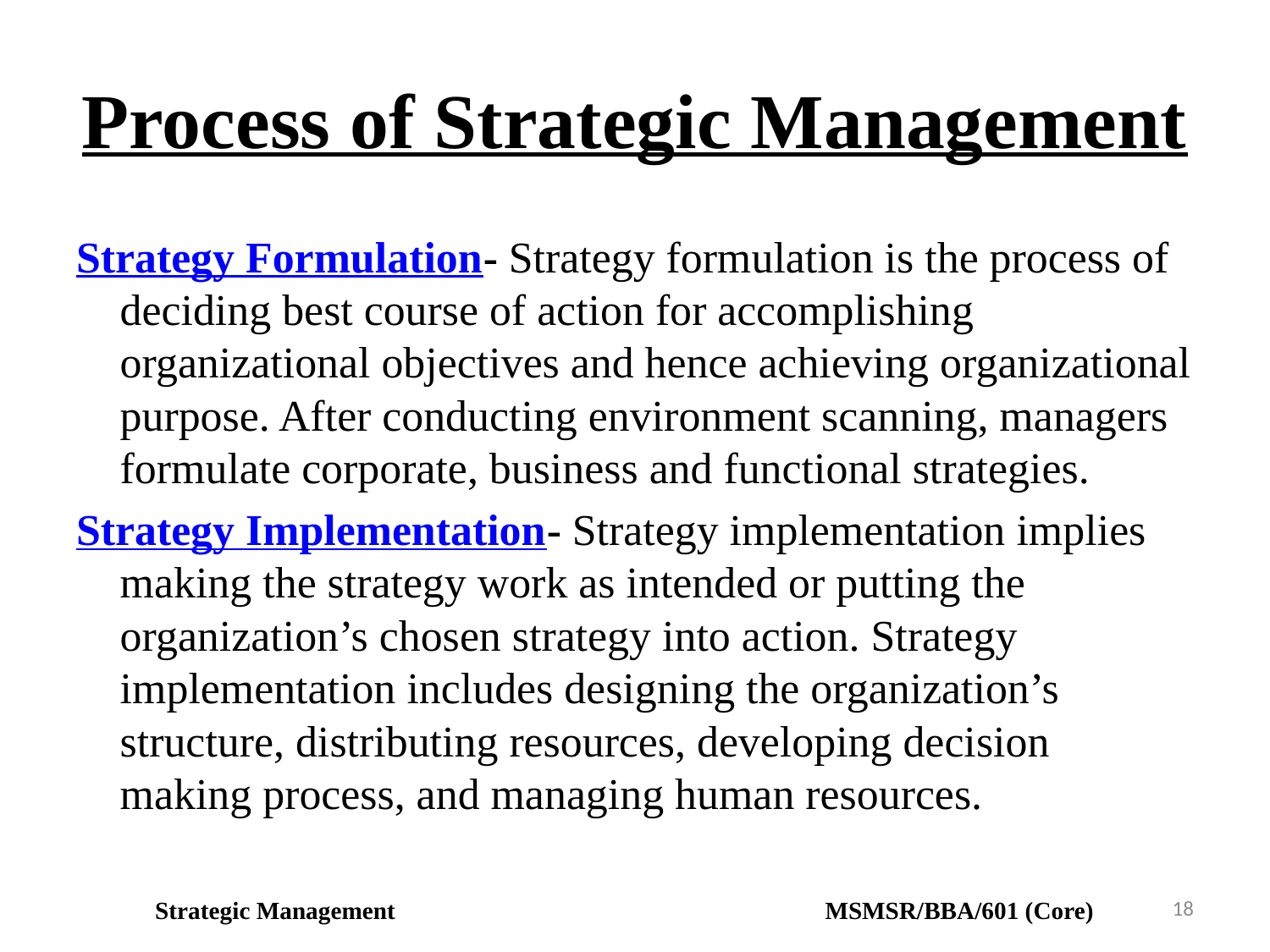

# Process of Strategic Management
Strategy Formulation- Strategy formulation is the process of deciding best course of action for accomplishing organizational objectives and hence achieving organizational purpose. After conducting environment scanning, managers formulate corporate, business and functional strategies.
Strategy Implementation- Strategy implementation implies making the strategy work as intended or putting the organization’s chosen strategy into action. Strategy implementation includes designing the organization’s structure, distributing resources, developing decision making process, and managing human resources.

18
Strategic Management                                                                      MSMSR/BBA/601 (Core)